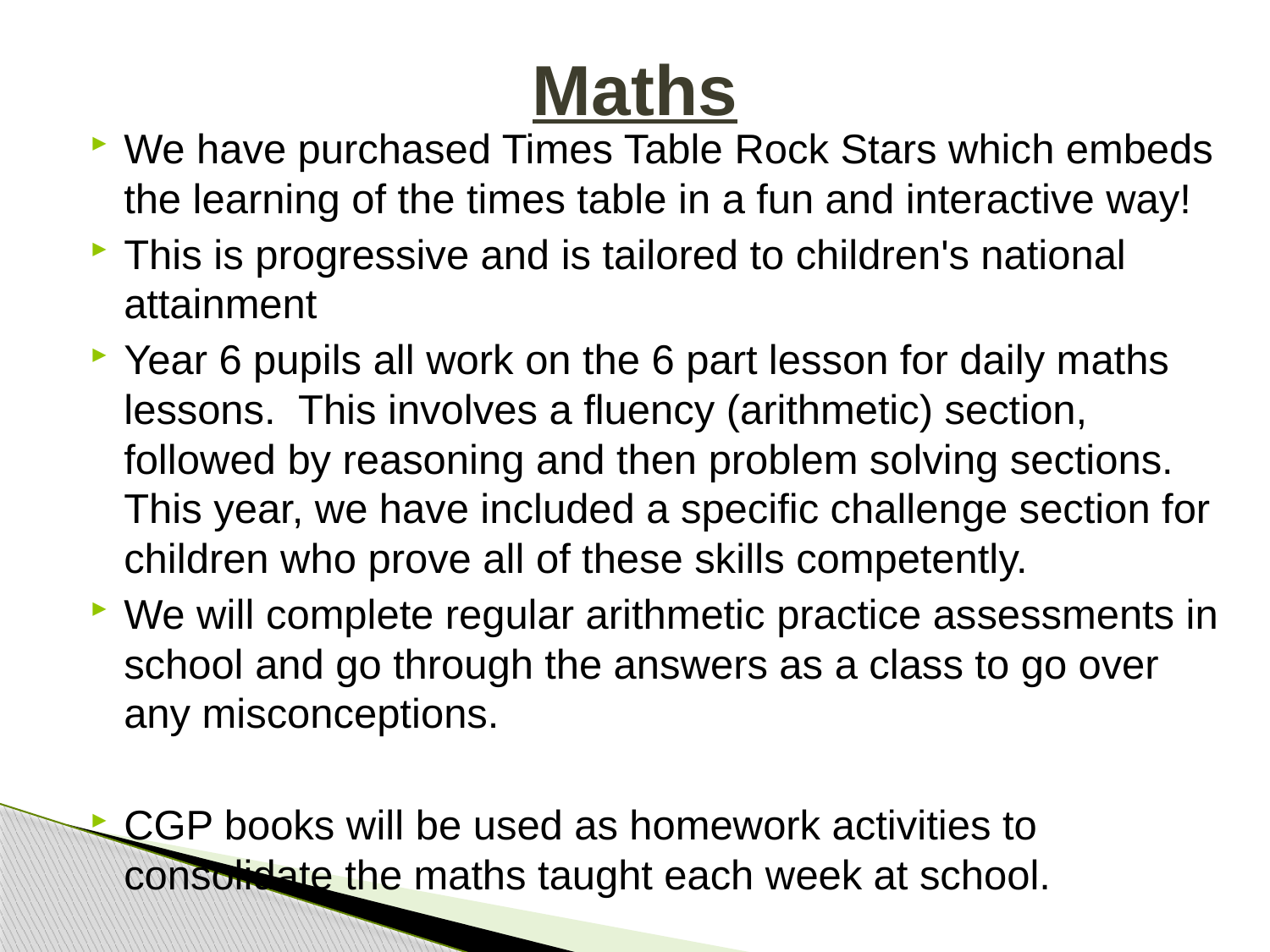

# Maths
We have purchased Times Table Rock Stars which embeds the learning of the times table in a fun and interactive way!
This is progressive and is tailored to children's national attainment
Year 6 pupils all work on the 6 part lesson for daily maths lessons.  This involves a fluency (arithmetic) section, followed by reasoning and then problem solving sections.  This year, we have included a specific challenge section for children who prove all of these skills competently.
We will complete regular arithmetic practice assessments in school and go through the answers as a class to go over any misconceptions.

CGP books will be used as homework activities to consolidate the maths taught each week at school.